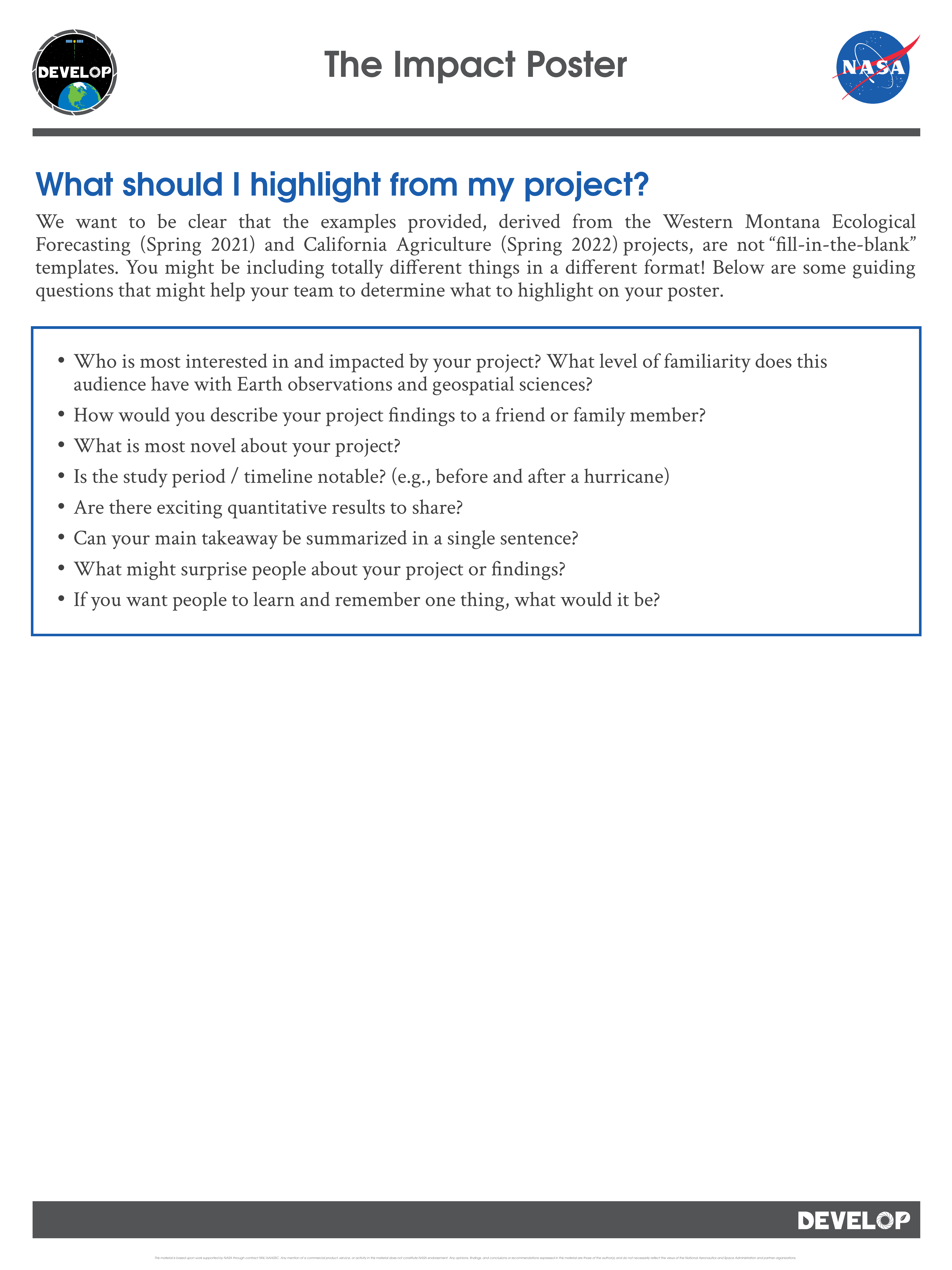

The Impact Poster
What should I highlight from my project?
We want to be clear that the examples provided, derived from the Western Montana Ecological Forecasting (Spring 2021) and California Agriculture (Spring 2022) projects, are not “fill-in-the-blank” templates. You might be including totally different things in a different format! Below are some guiding questions that might help your team to determine what to highlight on your poster.

Who is most interested in and impacted by your project? What level of familiarity does this audience have with Earth observations and geospatial sciences?
How would you describe your project findings to a friend or family member?
What is most novel about your project?
Is the study period / timeline notable? (e.g., before and after a hurricane)
Are there exciting quantitative results to share?
Can your main takeaway be summarized in a single sentence?
What might surprise people about your project or findings?
If you want people to learn and remember one thing, what would it be?